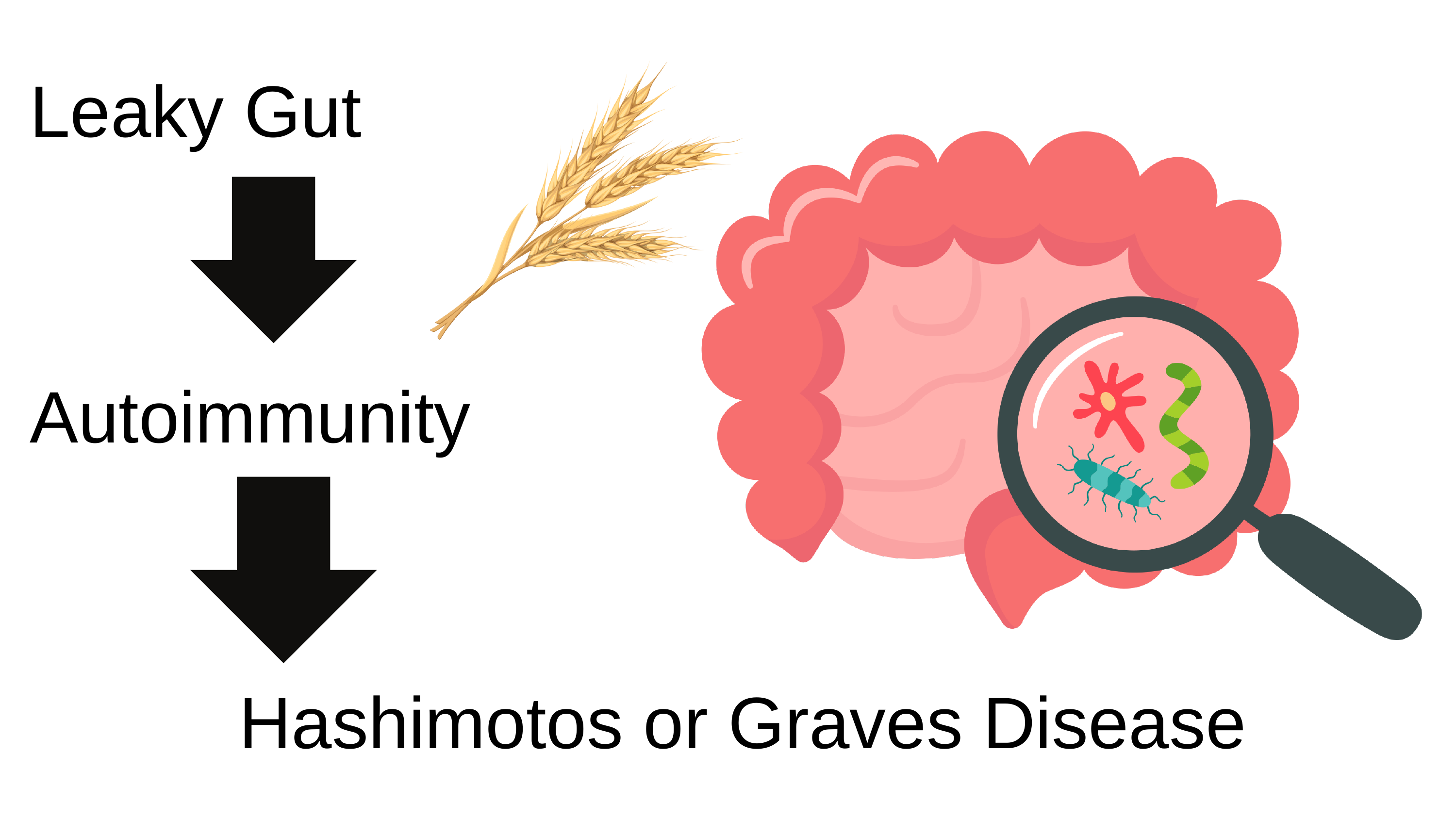

Leaky Gut

Autoimmunity

Hashimotos or Graves Disease